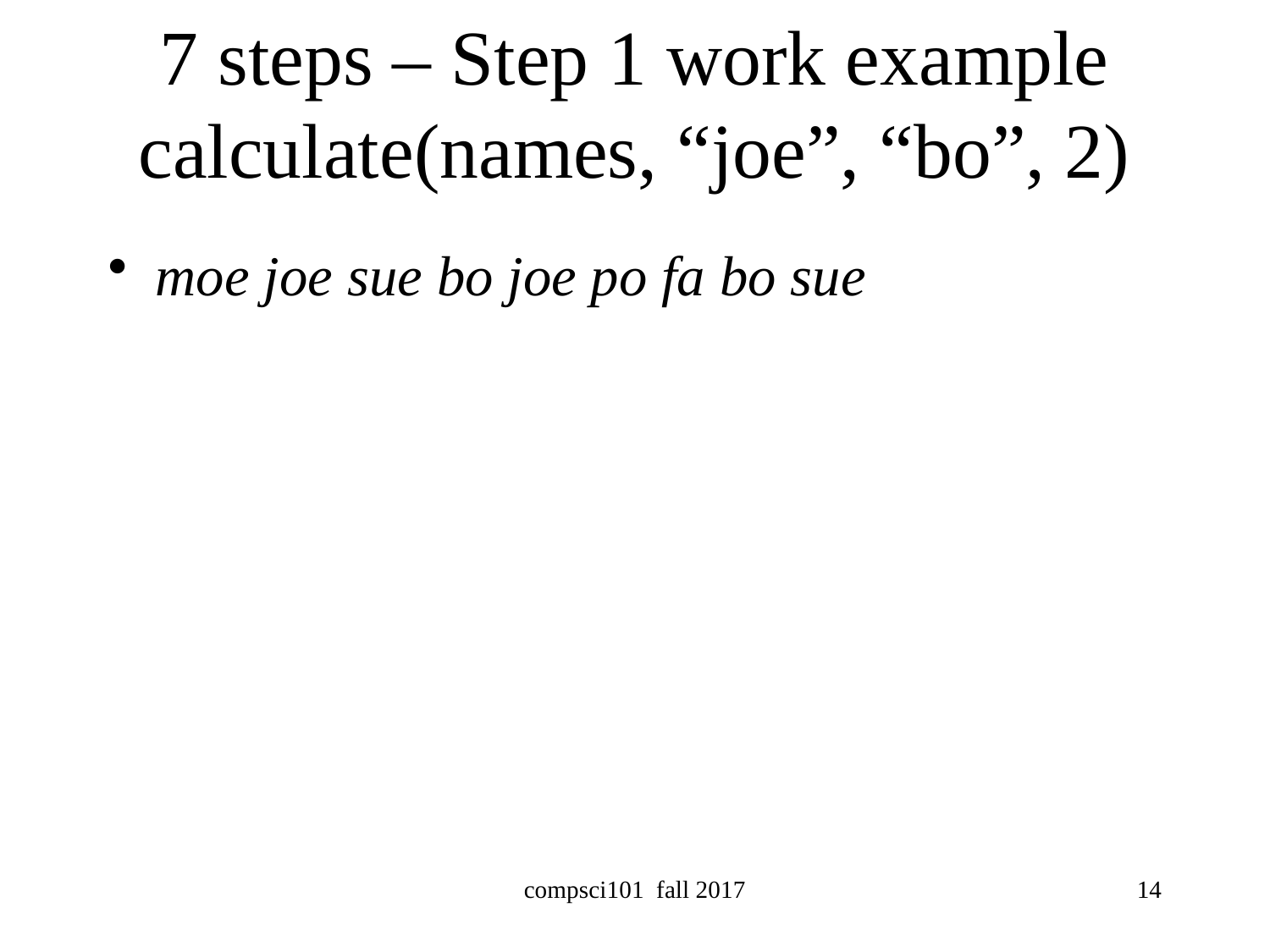

# 7 steps – Step 1 work example calculate(names, “joe”, “bo”, 2)
moe joe sue bo joe po fa bo sue
moe joe sue bo joe po fa bo sue

moe joe sue bo joe po fa bo sue
moe joe sue bo joe po fa bo sue
moe joe sue bo joe po fa bo sue

compsci101  fall 2017
14